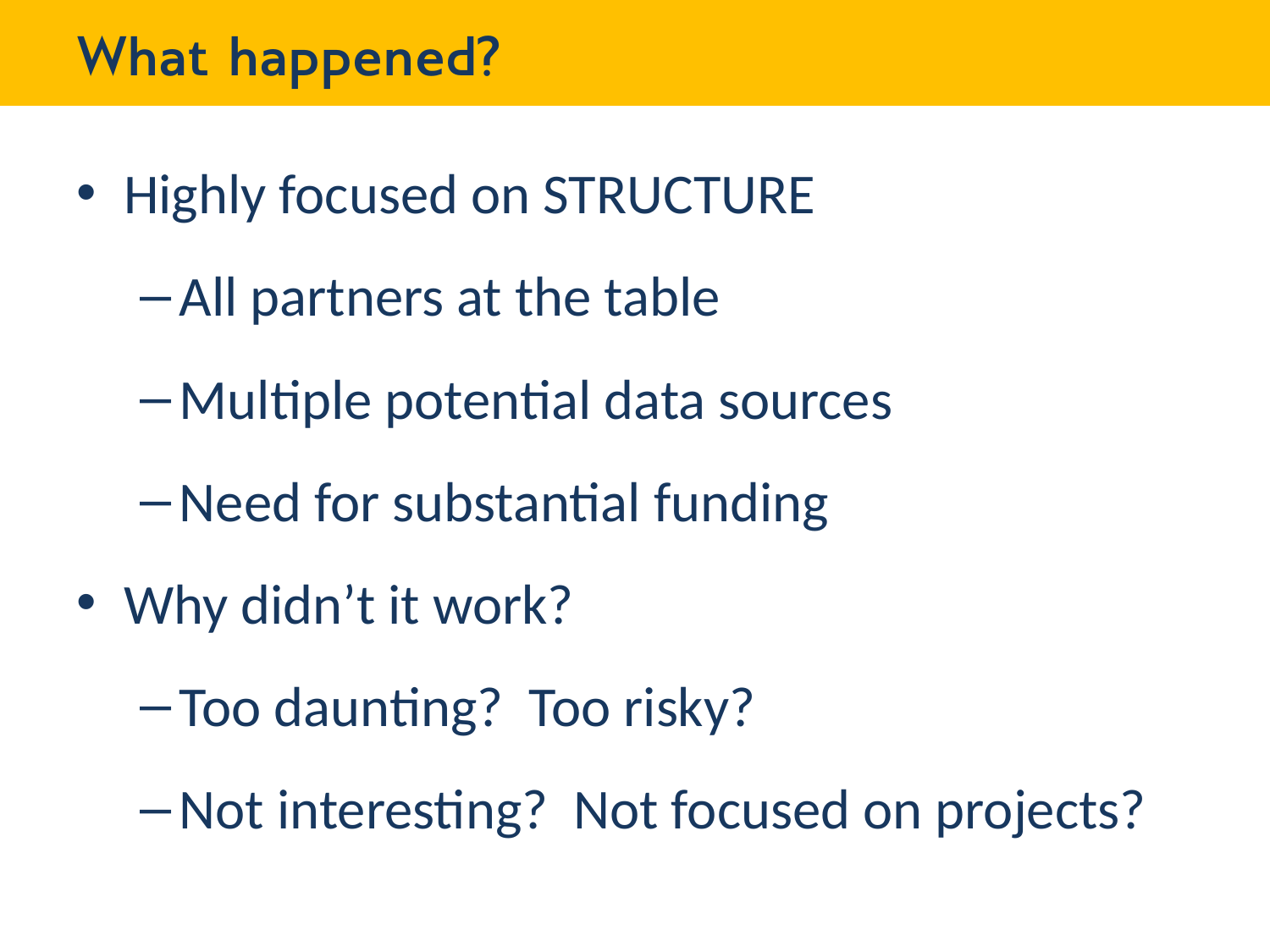

# What happened?
Highly focused on STRUCTURE
All partners at the table
Multiple potential data sources
Need for substantial funding
Why didn’t it work?
Too daunting?  Too risky?
Not interesting?  Not focused on projects?